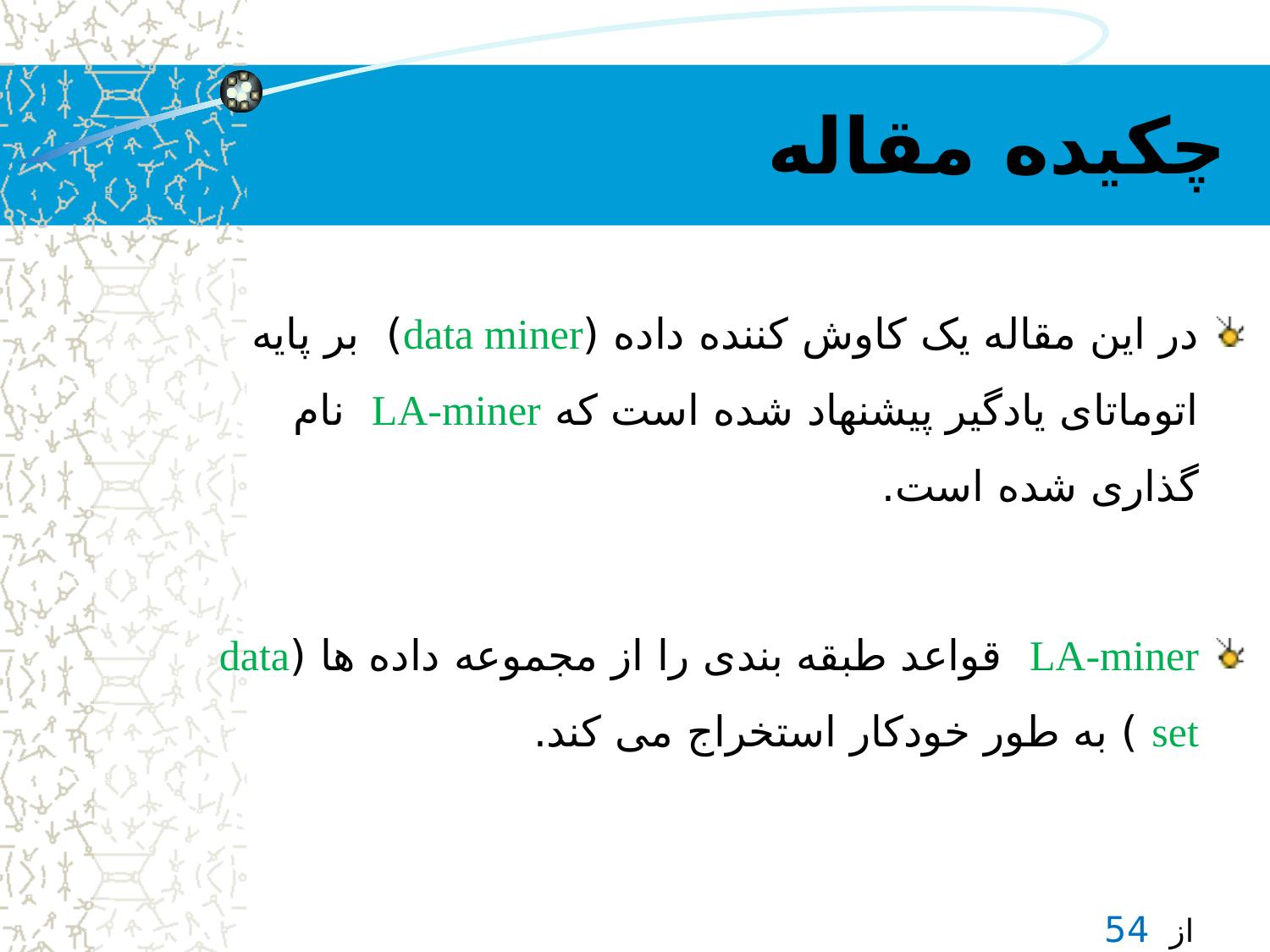

# چکیده مقاله
در این مقاله یک کاوش کننده داده (data miner)  بر پایه اتوماتای یادگیر پیشنهاد شده است که LA-miner  نام گذاری شده است.

LA-miner  قواعد طبقه بندی را از مجموعه داده ها (data set ) به طور خودکار استخراج می کند.